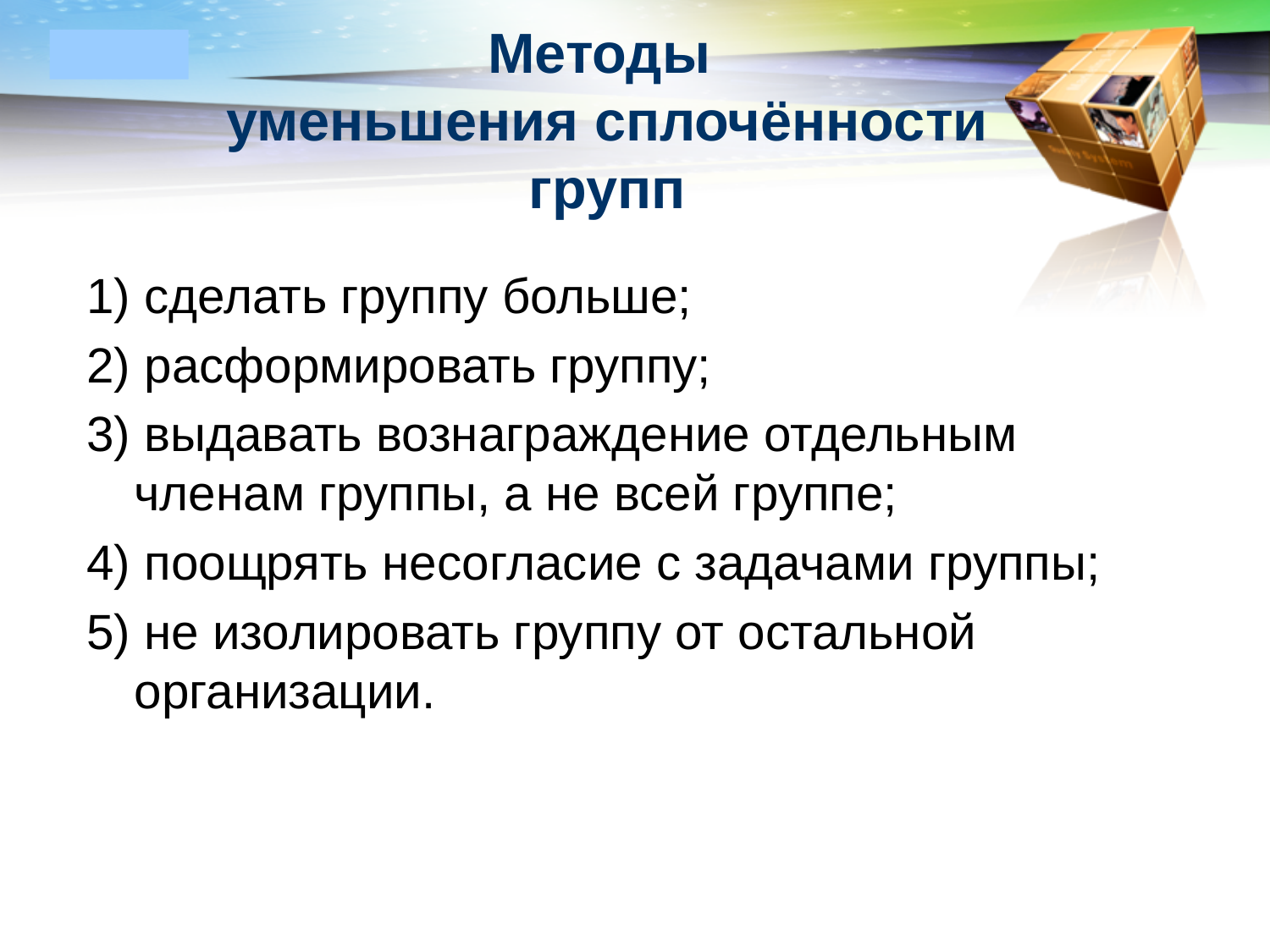

# Методы уменьшения сплочённости групп
1) сделать группу больше;
2) расформировать группу;
3) выдавать вознаграждение отдельным членам группы, а не всей группе;
4) поощрять несогласие с задачами группы;
5) не изолировать группу от остальной организации.